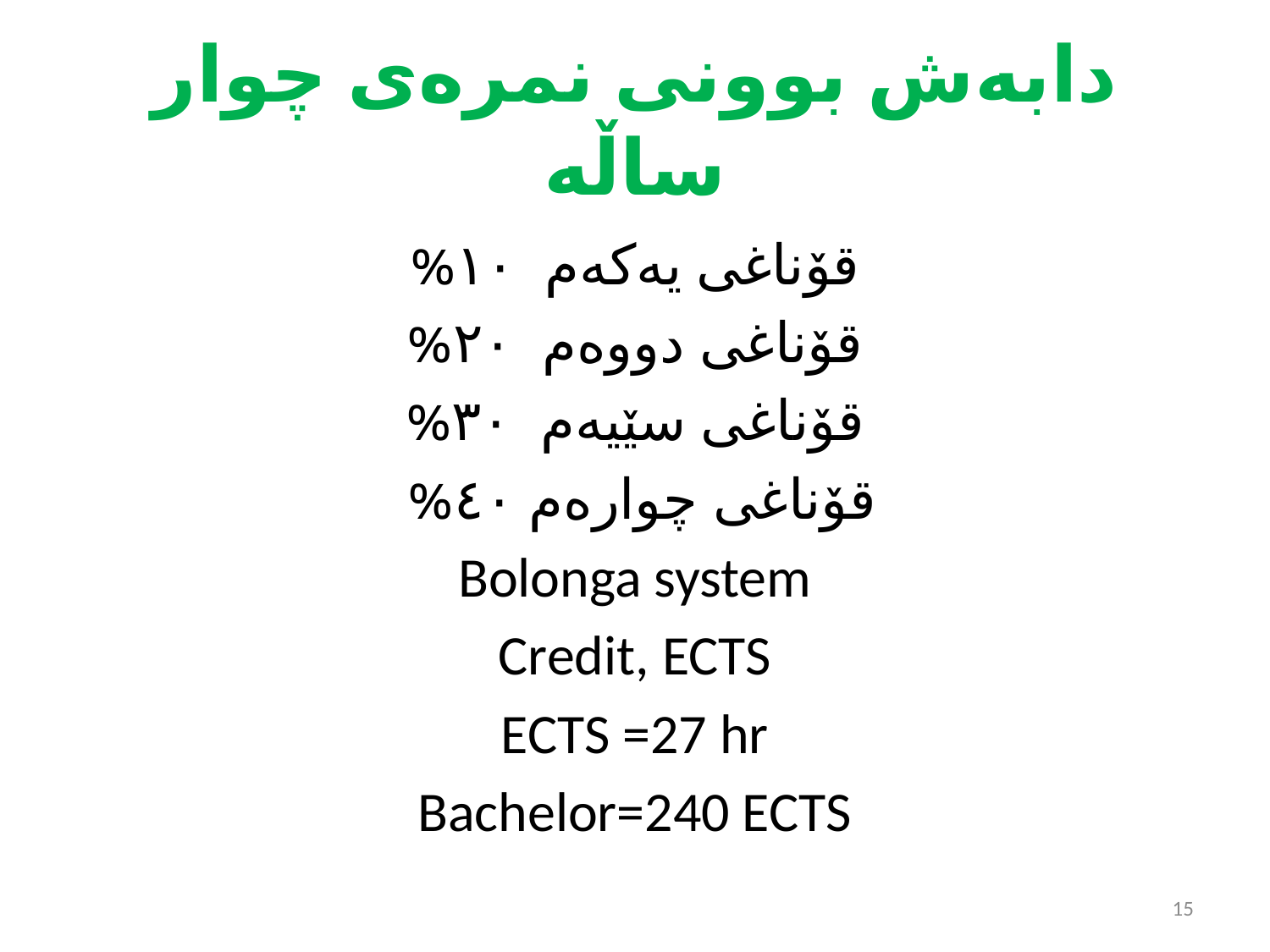

# دابەش بوونی نمرەی چوار ساڵە
قۆناغی یەکەم  ١٠%
قۆناغی دووەم  ٢٠%
قۆناغی سێیەم  ٣٠%
قۆناغی چوارەم ٤٠%
Bolonga system
Credit, ECTS
ECTS =27 hr
Bachelor=240 ECTS
15